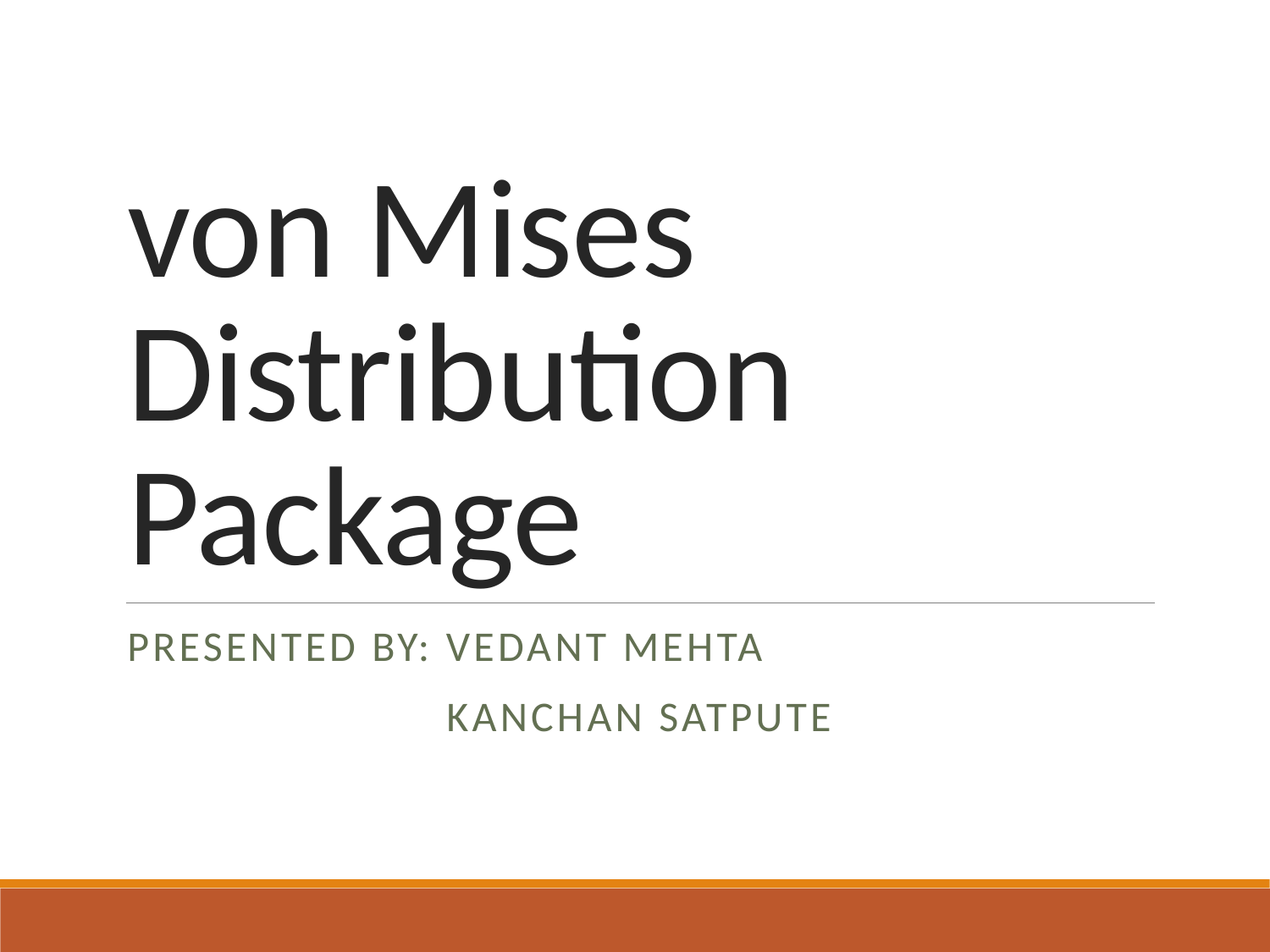

# von Mises Distribution Package
Presented by: Vedant Mehta
		     Kanchan satpute